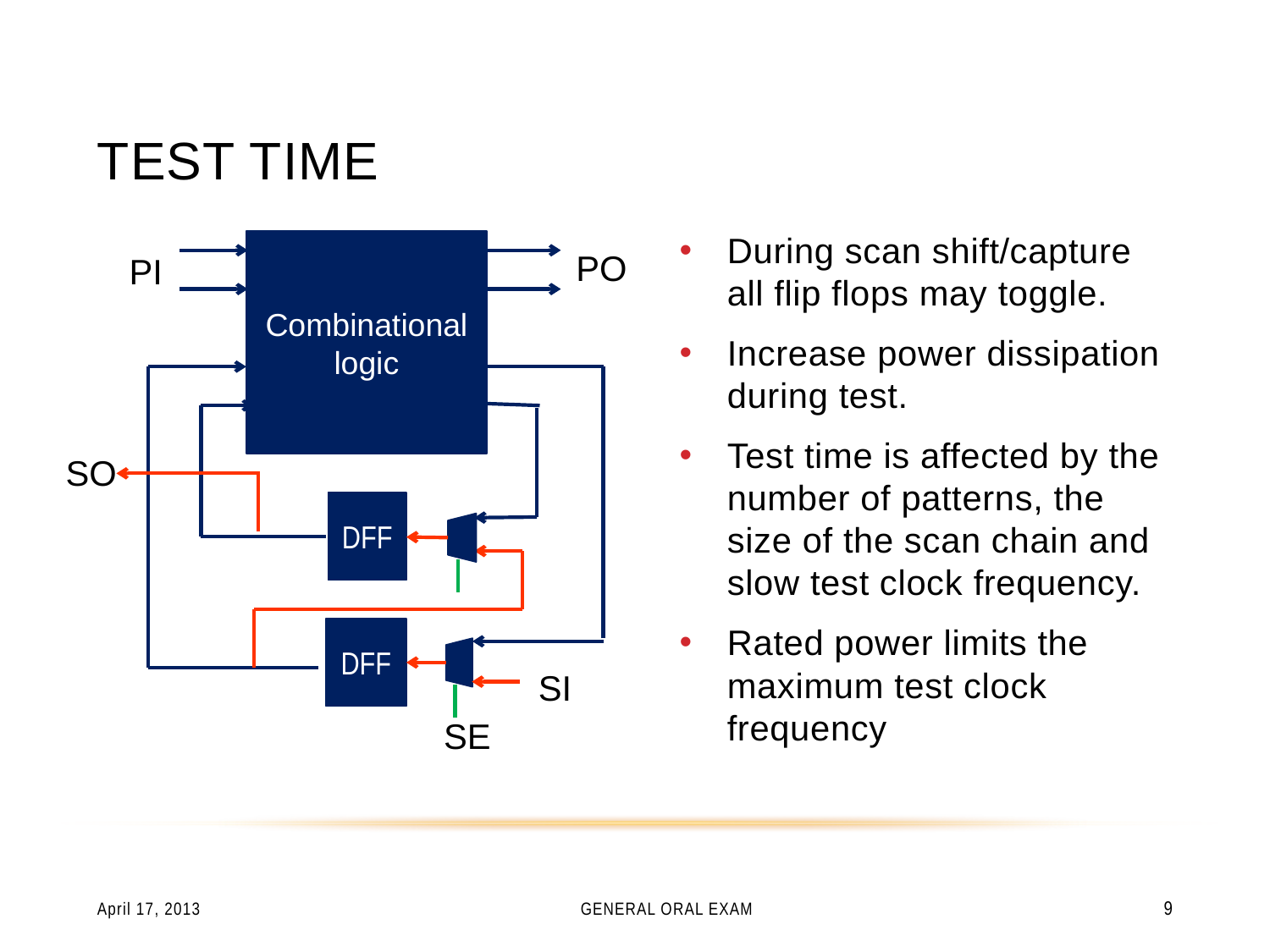

# Test Time
During scan shift/capture all flip flops may toggle.
Increase power dissipation during test.
Test time is affected by the number of patterns, the size of the scan chain and slow test clock frequency.
Rated power limits the maximum test clock frequency
Combinational
logic
PO
PI
SO
DFF

DFF

SI
SE
April 17, 2013
General Oral Exam
9